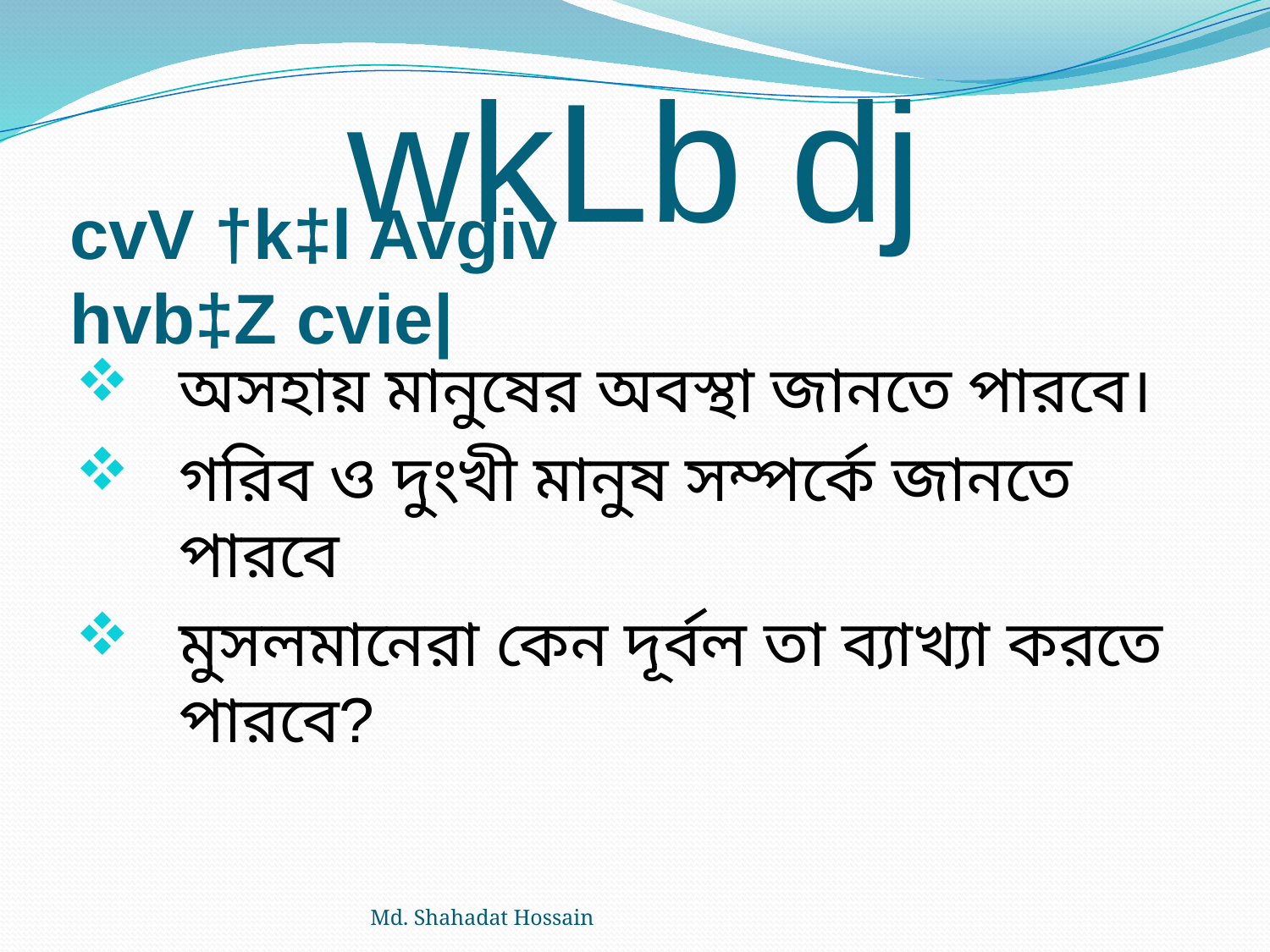

# wkLb dj
cvV †k‡l Avgiv hvb‡Z cvie|

অসহায় মানুষের অবস্থা জানতে পারবে।
গরিব ও দুংখী মানুষ সম্পর্কে জানতে পারবে
মুসলমানেরা কেন দূর্বল তা ব্যাখ্যা করতে পারবে?

Md. Shahadat Hossain